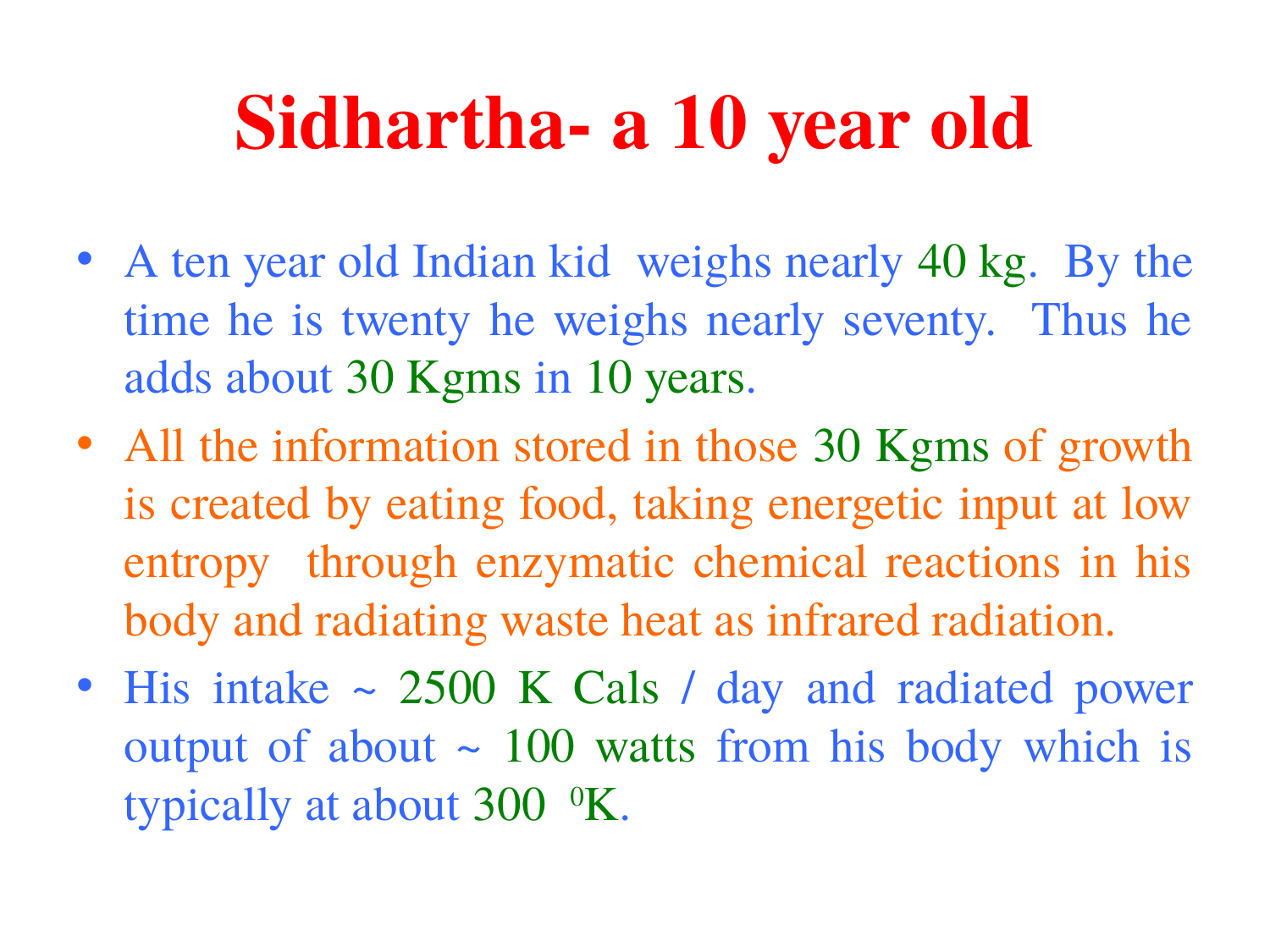

# Sidhartha- a 10 year old
A ten year old Indian kid  weighs nearly 40 kg.  By the time he is twenty he weighs nearly seventy.  Thus he adds about 30 Kgms in 10 years.
All the information stored in those 30 Kgms of growth is created by eating food, taking energetic input at low entropy  through enzymatic chemical reactions in his body and radiating waste heat as infrared radiation.
His intake ~ 2500 K Cals / day and radiated power output of about ~ 100 watts from his body which is typically at about 300  0K.